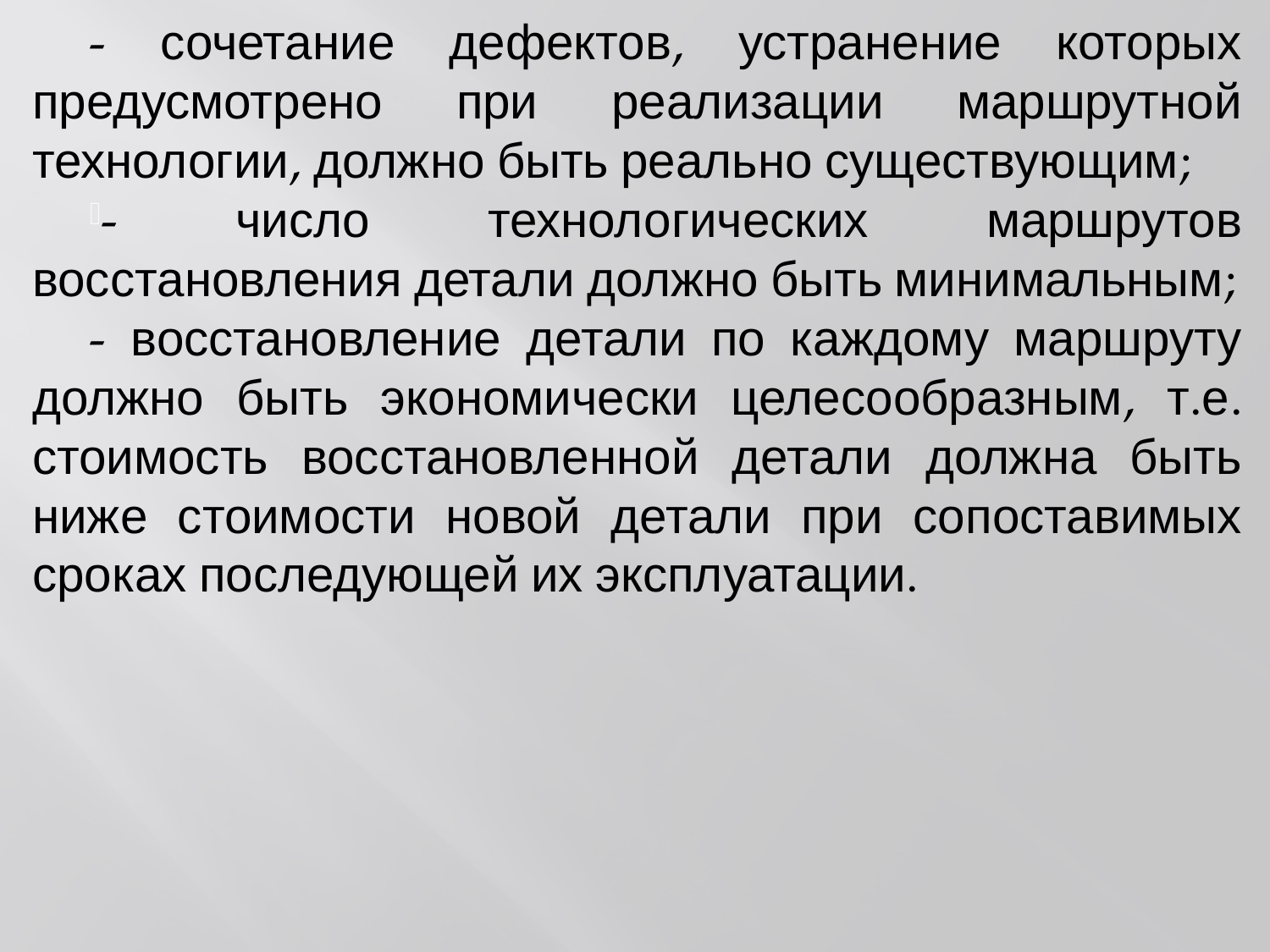

- сочетание дефектов, устранение которых предусмотрено при реализации маршрутной технологии, должно быть реально существующим;
- число технологических маршрутов восстановления детали должно быть минимальным;
- восстановление детали по каждому маршруту должно быть экономически целесообразным, т.е. стоимость восстановленной детали должна быть ниже стоимости новой детали при сопоставимых сроках последующей их эксплуатации.